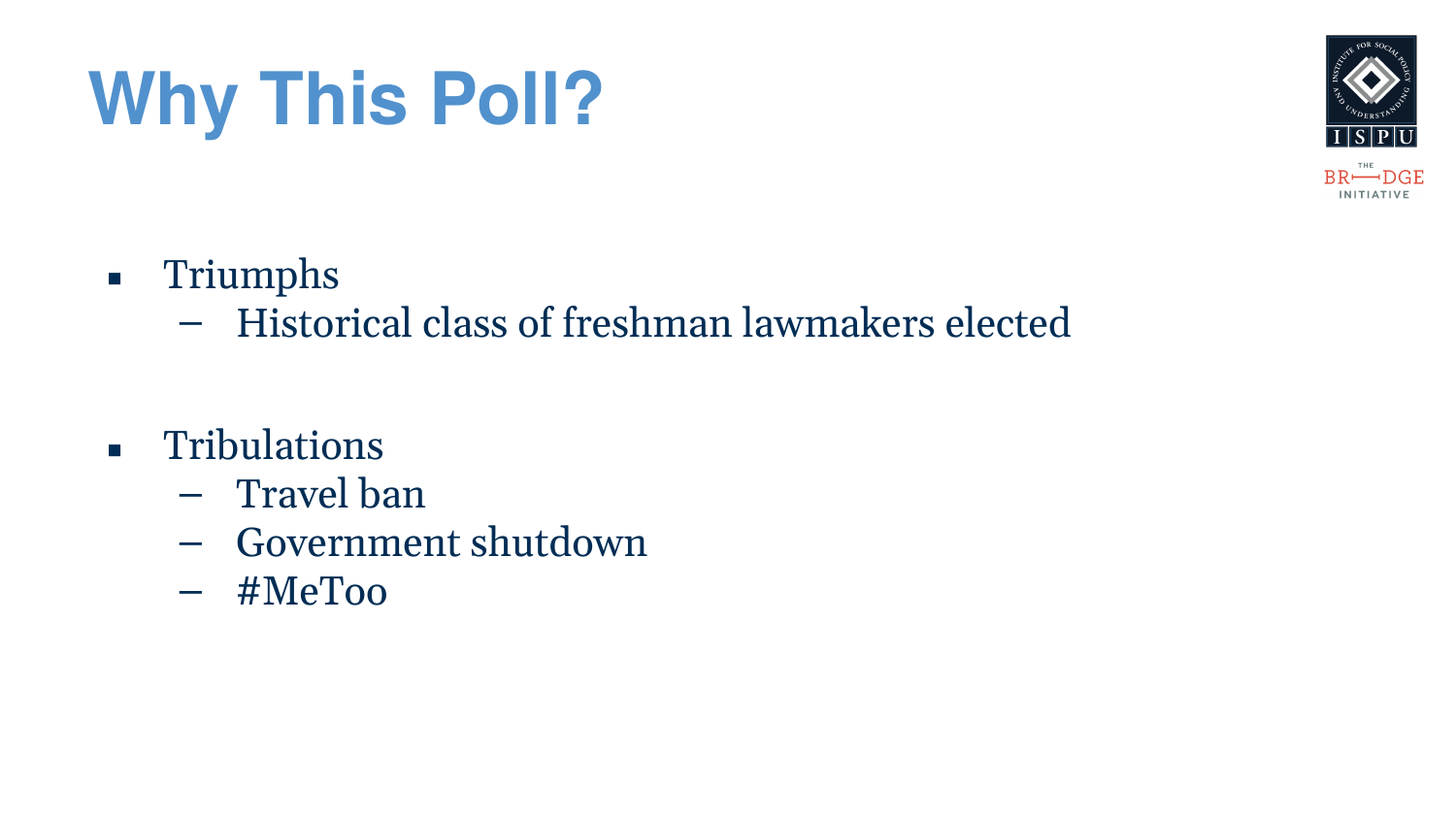

# Why This Poll?
Triumphs
Historical class of freshman lawmakers elected

Tribulations
Travel ban
Government shutdown
#MeToo